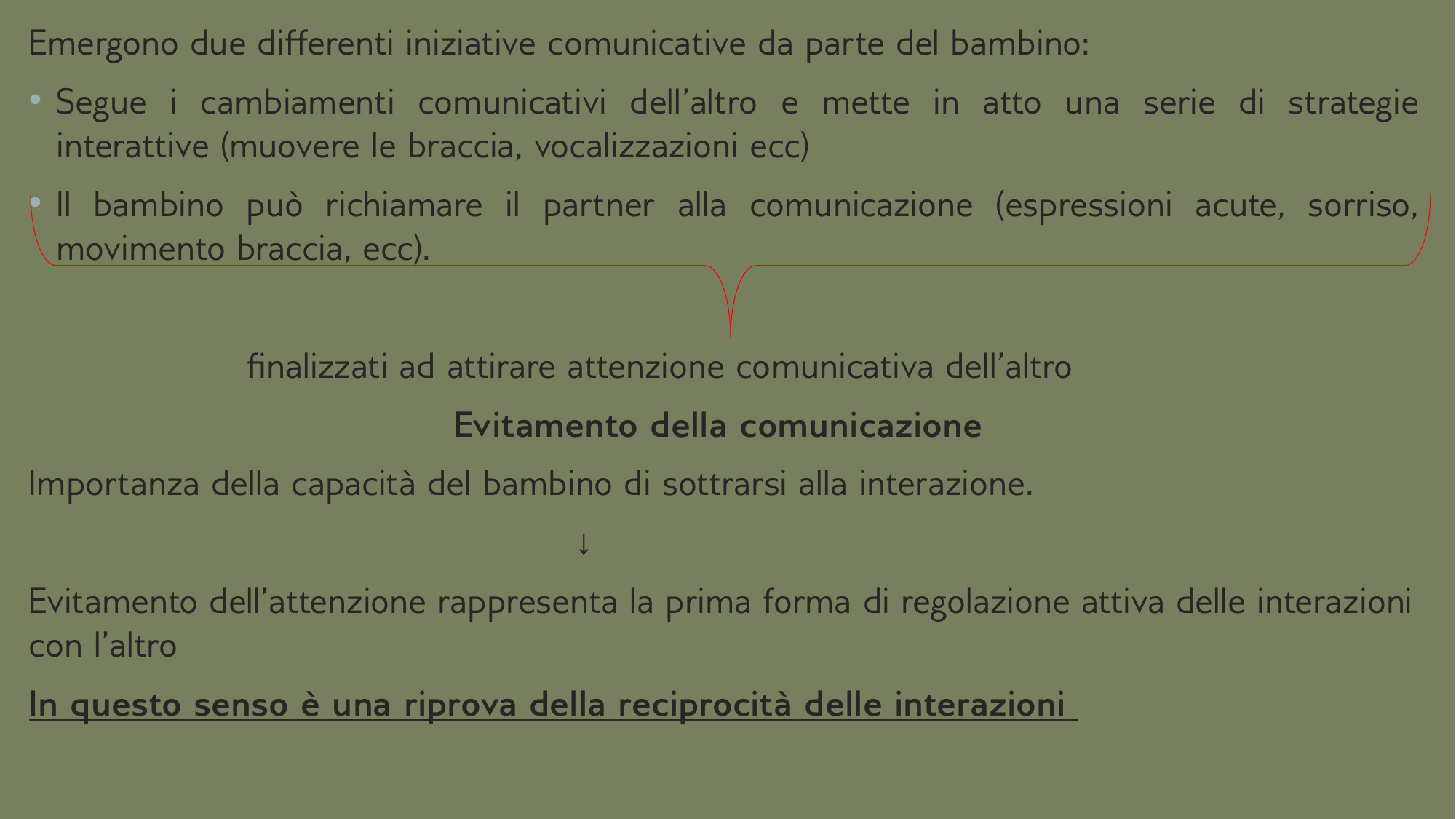

Emergono due differenti iniziative comunicative da parte del bambino:
Segue i cambiamenti comunicativi dell’altro e mette in atto una serie di strategie interattive (muovere le braccia, vocalizzazioni ecc)
Il bambino può richiamare il partner alla comunicazione (espressioni acute, sorriso, movimento braccia, ecc).

		finalizzati ad attirare attenzione comunicativa dell’altro
Evitamento della comunicazione
Importanza della capacità del bambino di sottrarsi alla interazione.
					↓
Evitamento dell’attenzione rappresenta la prima forma di regolazione attiva delle interazioni con l’altro
In questo senso è una riprova della reciprocità delle interazioni